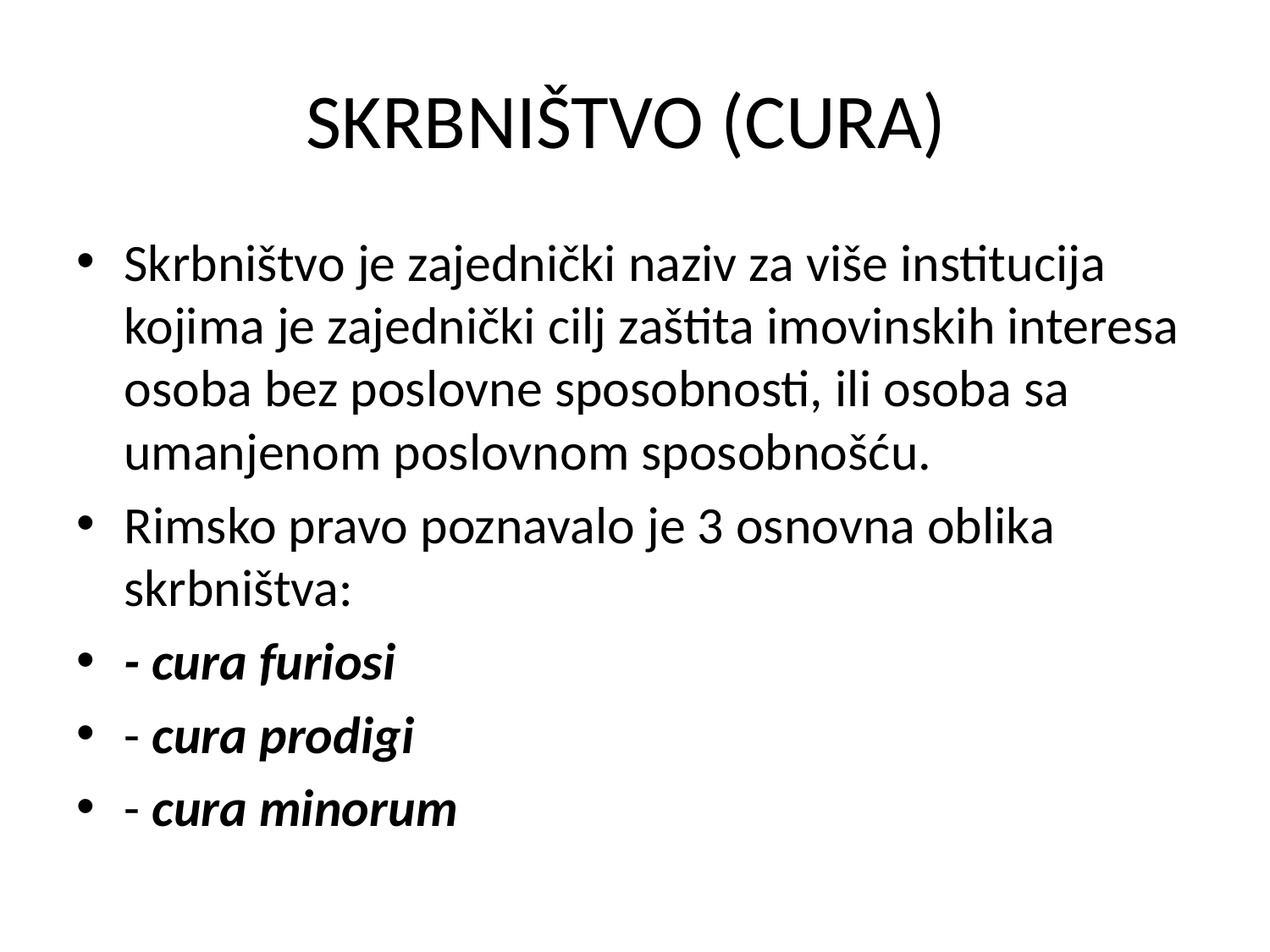

# SKRBNIŠTVO (CURA)
Skrbništvo je zajednički naziv za više institucija kojima je zajednički cilj zaštita imovinskih interesa osoba bez poslovne sposobnosti, ili osoba sa umanjenom poslovnom sposobnošću.
Rimsko pravo poznavalo je 3 osnovna oblika skrbništva:
- cura furiosi
- cura prodigi
- cura minorum